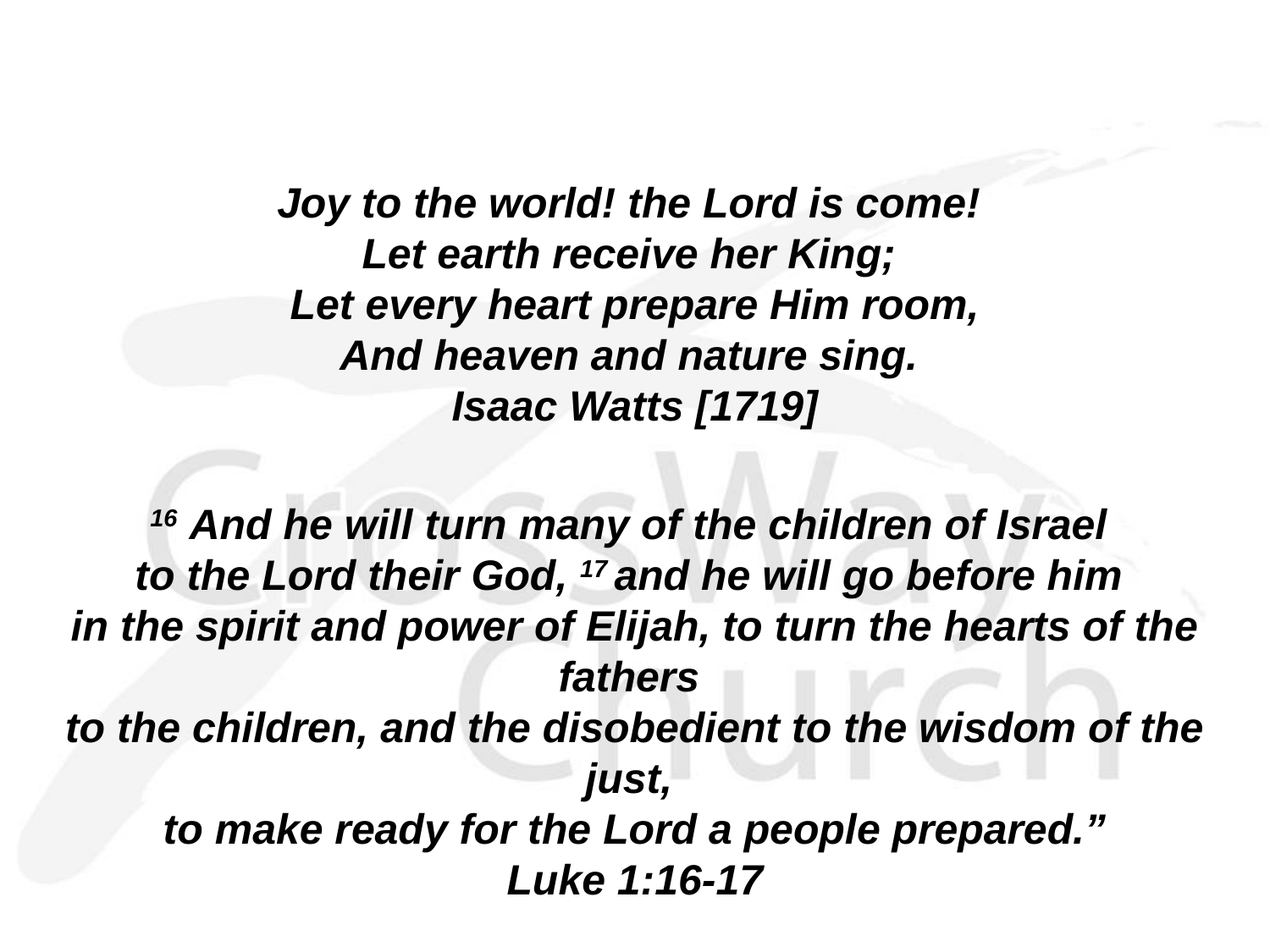

Joy to the world! the Lord is come!
Let earth receive her King;
Let every heart prepare Him room,
And heaven and nature sing.
Isaac Watts [1719]

16 And he will turn many of the children of Israel
to the Lord their God, 17 and he will go before him 
in the spirit and power of Elijah, to turn the hearts of the fathers
to the children, and the disobedient to the wisdom of the just, 
to make ready for the Lord a people prepared.”
Luke 1:16-17